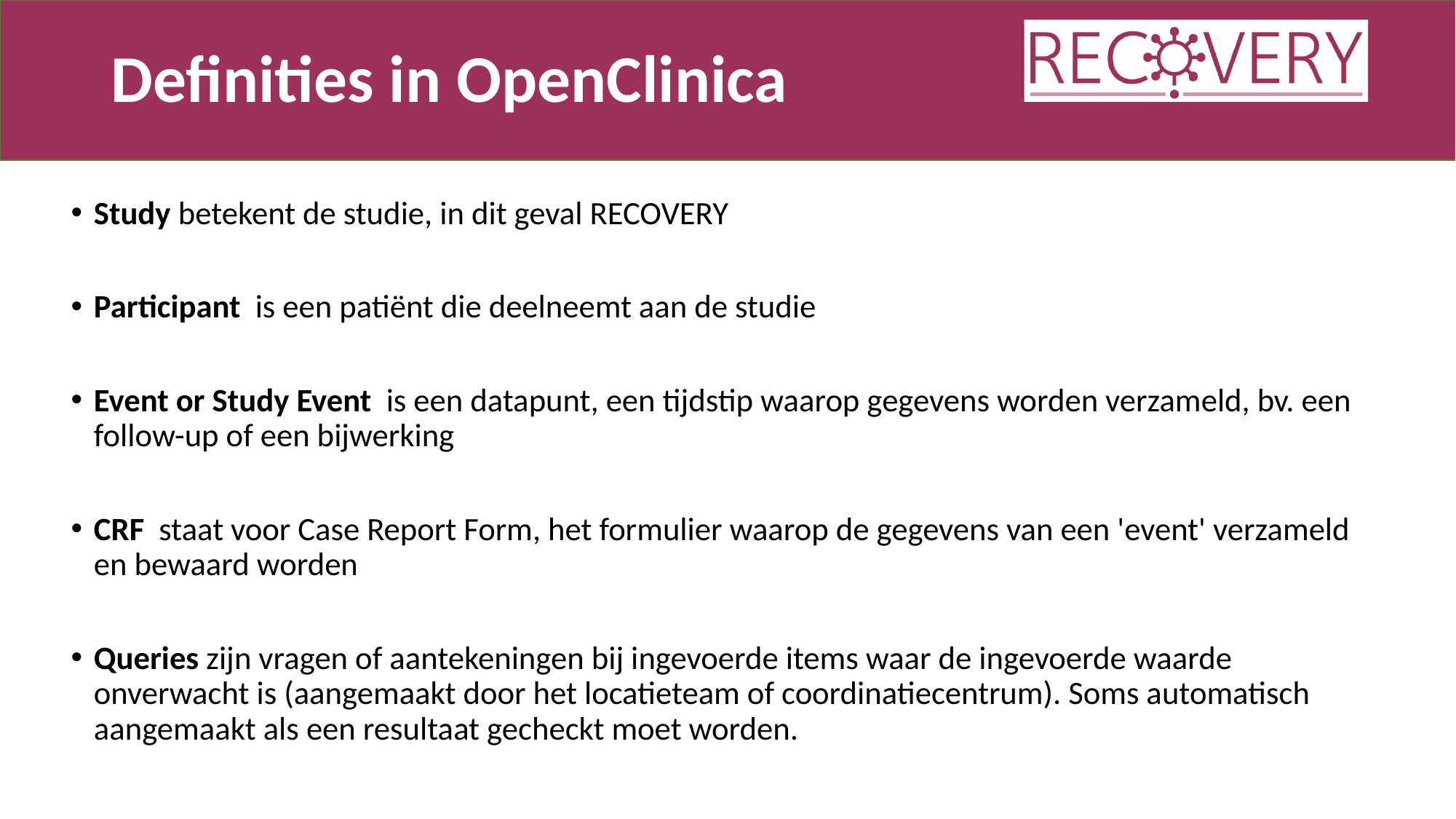

# Definities in OpenClinica
Study betekent de studie, in dit geval RECOVERY

Participant  is een patiënt die deelneemt aan de studie

Event or Study Event  is een datapunt, een tijdstip waarop gegevens worden verzameld, bv. een follow-up of een bijwerking

CRF  staat voor Case Report Form, het formulier waarop de gegevens van een 'event' verzameld en bewaard worden

Queries zijn vragen of aantekeningen bij ingevoerde items waar de ingevoerde waarde onverwacht is (aangemaakt door het locatieteam of coordinatiecentrum). Soms automatisch aangemaakt als een resultaat gecheckt moet worden.